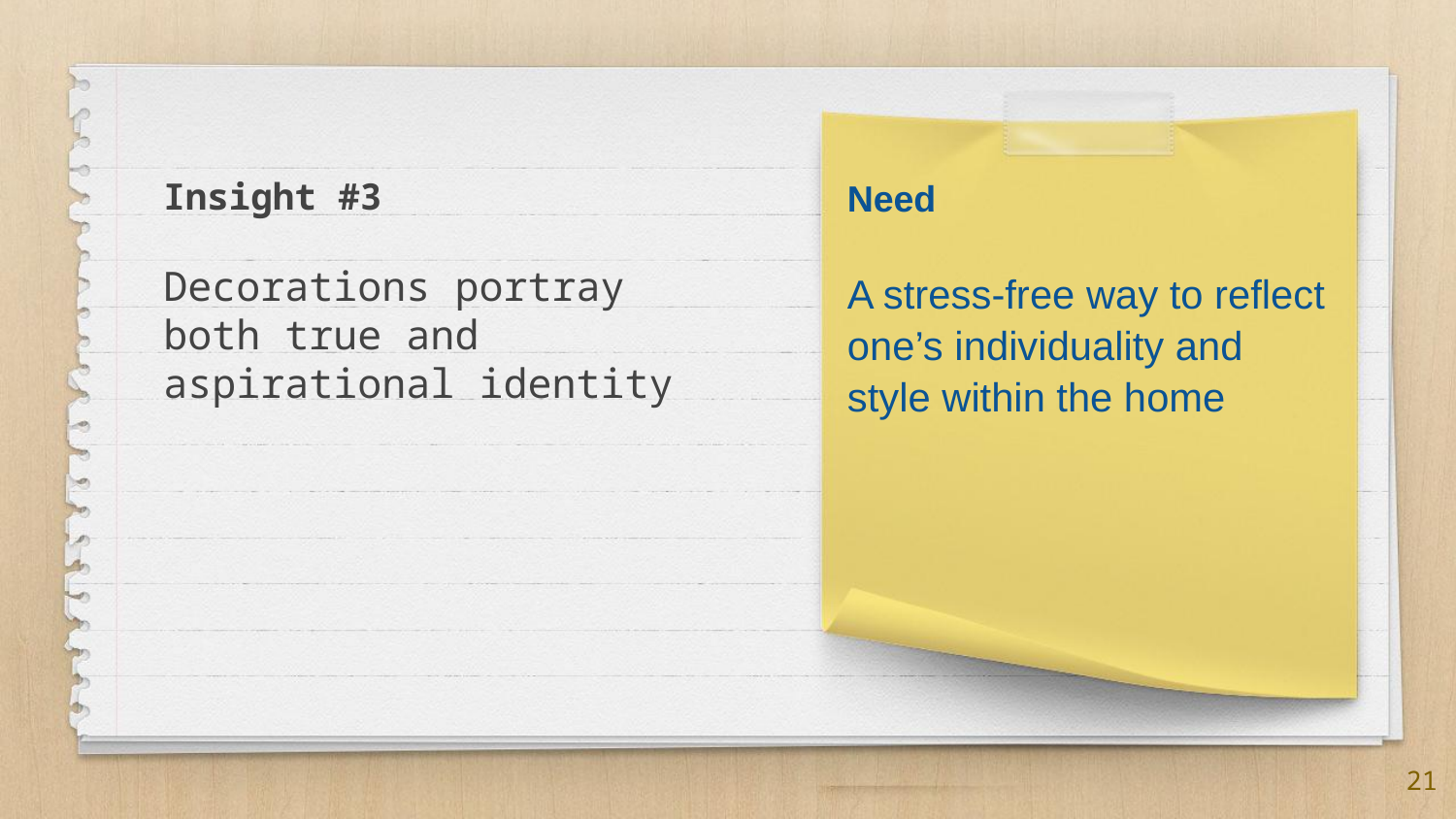

Insight #3

Decorations portray both true and aspirational identity
Need

A stress-free way to reflect one’s individuality and style within the home

21